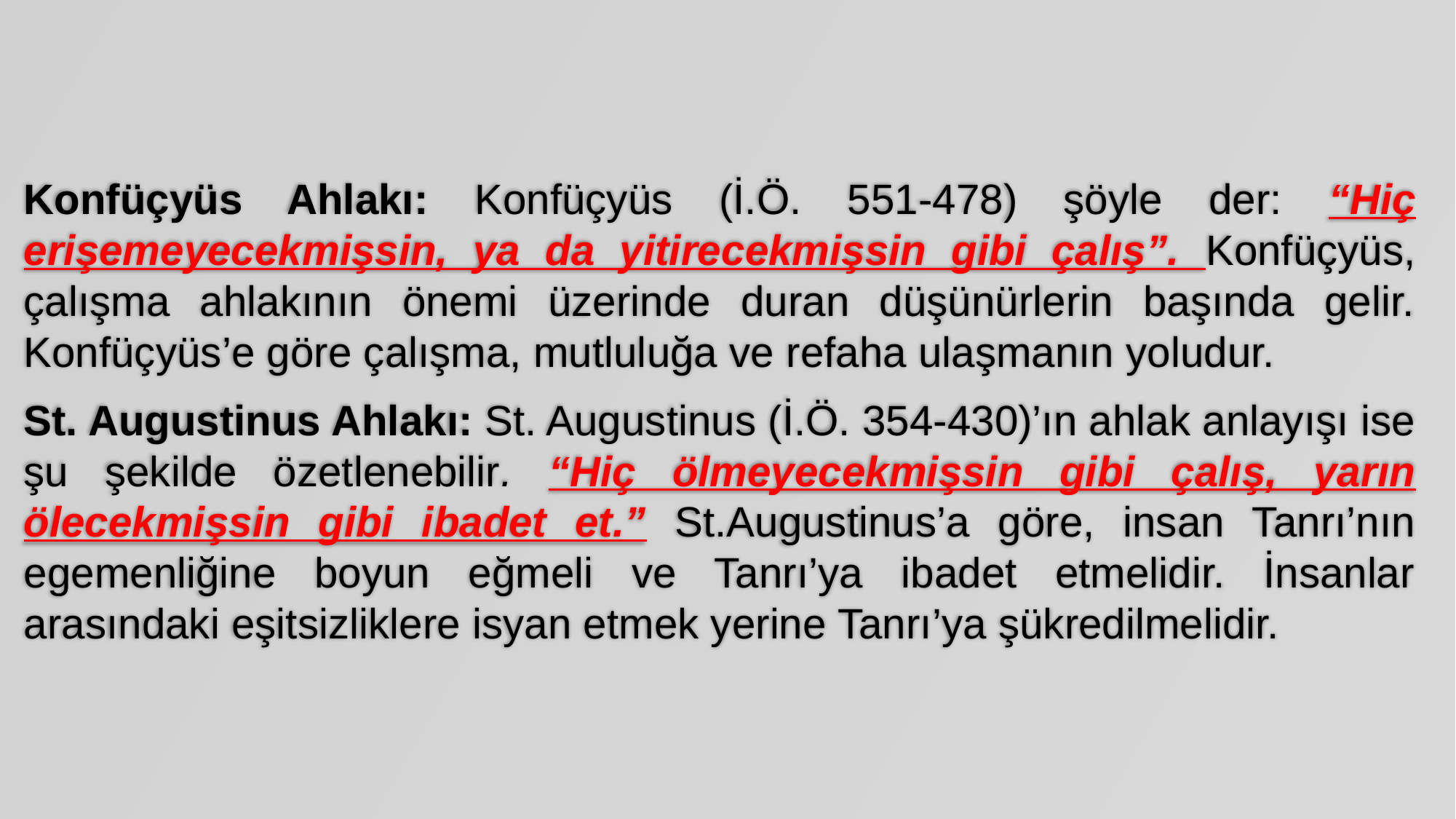

Konfüçyüs Ahlakı: Konfüçyüs (İ.Ö. 551-478) şöyle der: “Hiç erişemeyecekmişsin, ya da yitirecekmişsin gibi çalış”. Konfüçyüs, çalışma ahlakının önemi üzerinde duran düşünürlerin başında gelir. Konfüçyüs’e göre çalışma, mutluluğa ve refaha ulaşmanın yoludur.
St. Augustinus Ahlakı: St. Augustinus (İ.Ö. 354-430)’ın ahlak anlayışı ise şu şekilde özetlenebilir. “Hiç ölmeyecekmişsin gibi çalış, yarın ölecekmişsin gibi ibadet et.” St.Augustinus’a göre, insan Tanrı’nın egemenliğine boyun eğmeli ve Tanrı’ya ibadet etmelidir. İnsanlar arasındaki eşitsizliklere isyan etmek yerine Tanrı’ya şükredilmelidir.